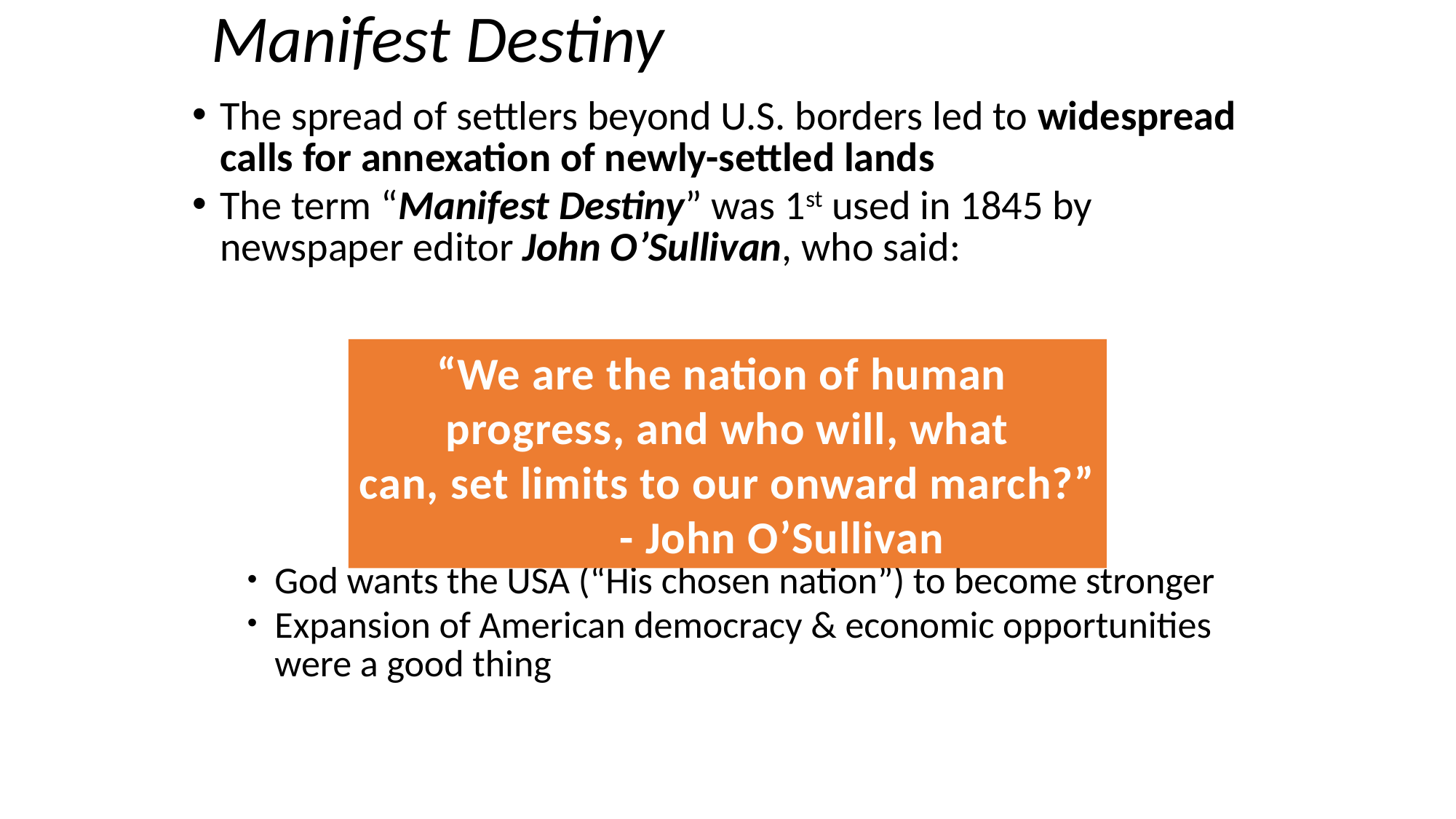

# Manifest Destiny
The spread of settlers beyond U.S. borders led to widespread calls for annexation of newly-settled lands
The term “Manifest Destiny” was 1st used in 1845 by newspaper editor John O’Sullivan, who said:

God wants the USA (“His chosen nation”) to become stronger
Expansion of American democracy & economic opportunities were a good thing
“We are the nation of human
progress, and who will, what
can, set limits to our onward march?”
	- John O’Sullivan